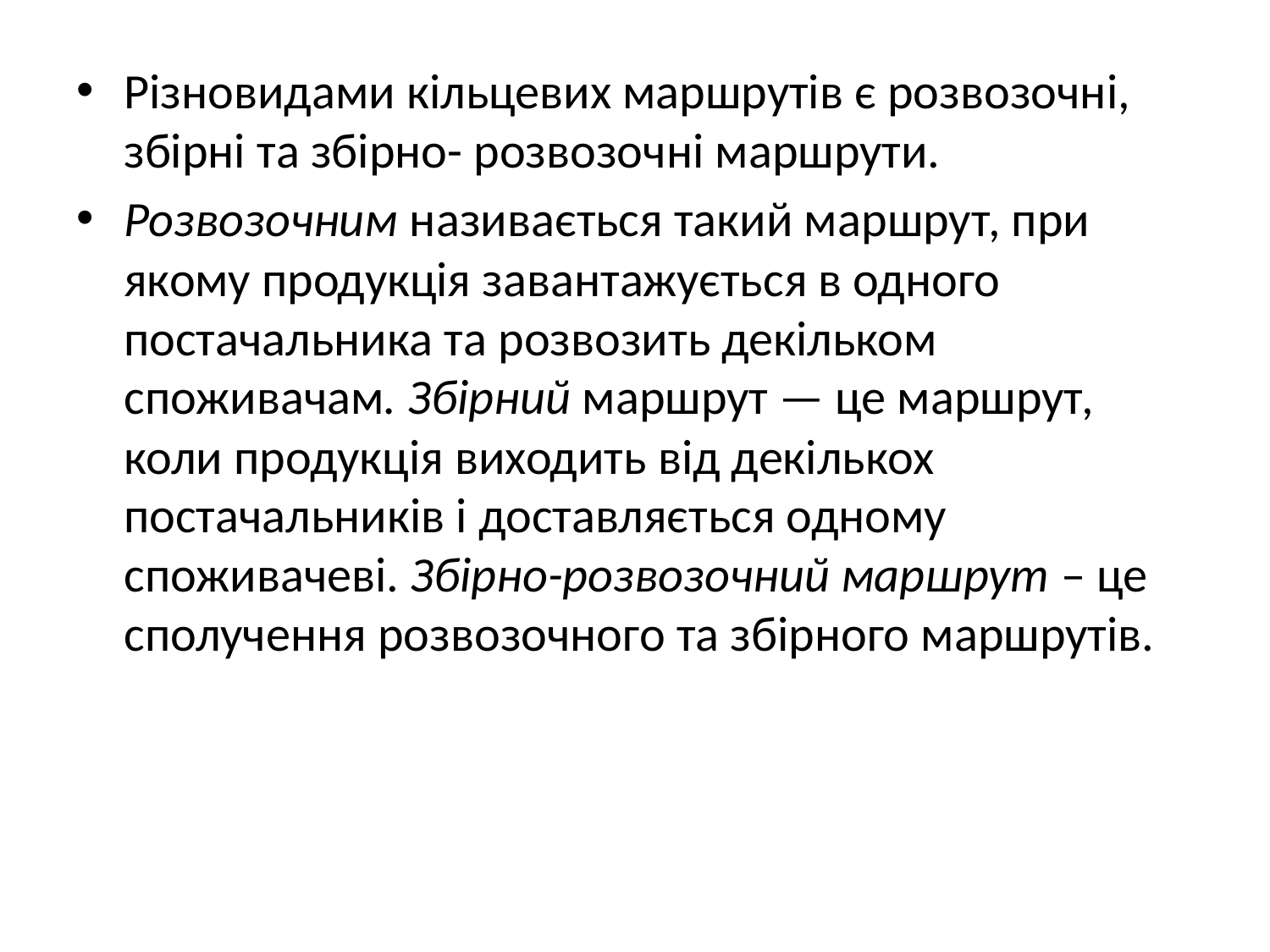

Різновидами кільцевих маршрутів є розвозочні, збірні та збірно- розвозочні маршрути.
Розвозочним називається такий маршрут, при якому продукція завантажується в одного постачальника та розвозить декільком споживачам. Збірний маршрут — це маршрут, коли продукція виходить від декількох постачальників і доставляється одному споживачеві. Збірно-розвозочний маршрут – це сполучення розвозочного та збірного маршрутів.